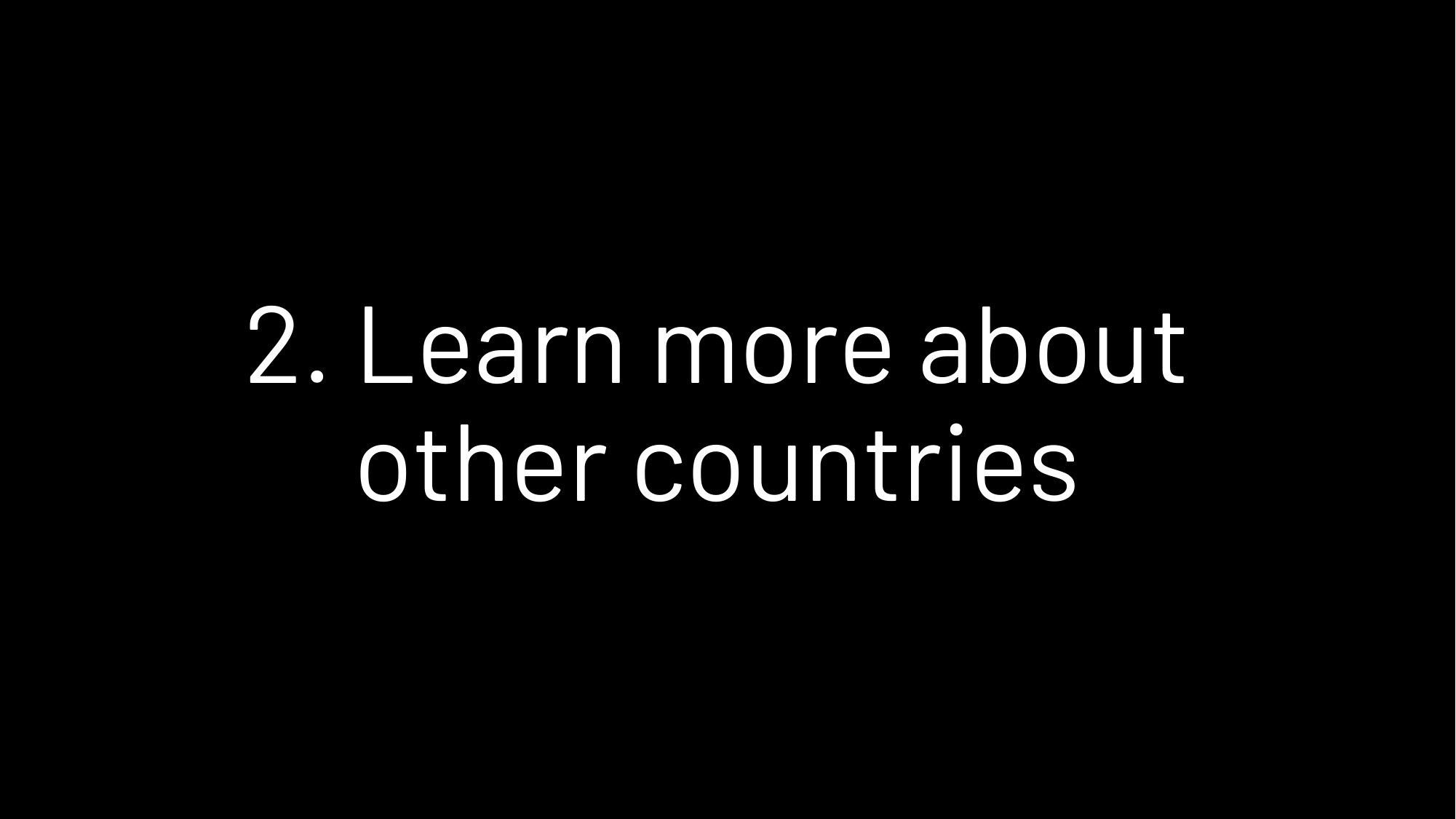

# 2. Learn more about other countries